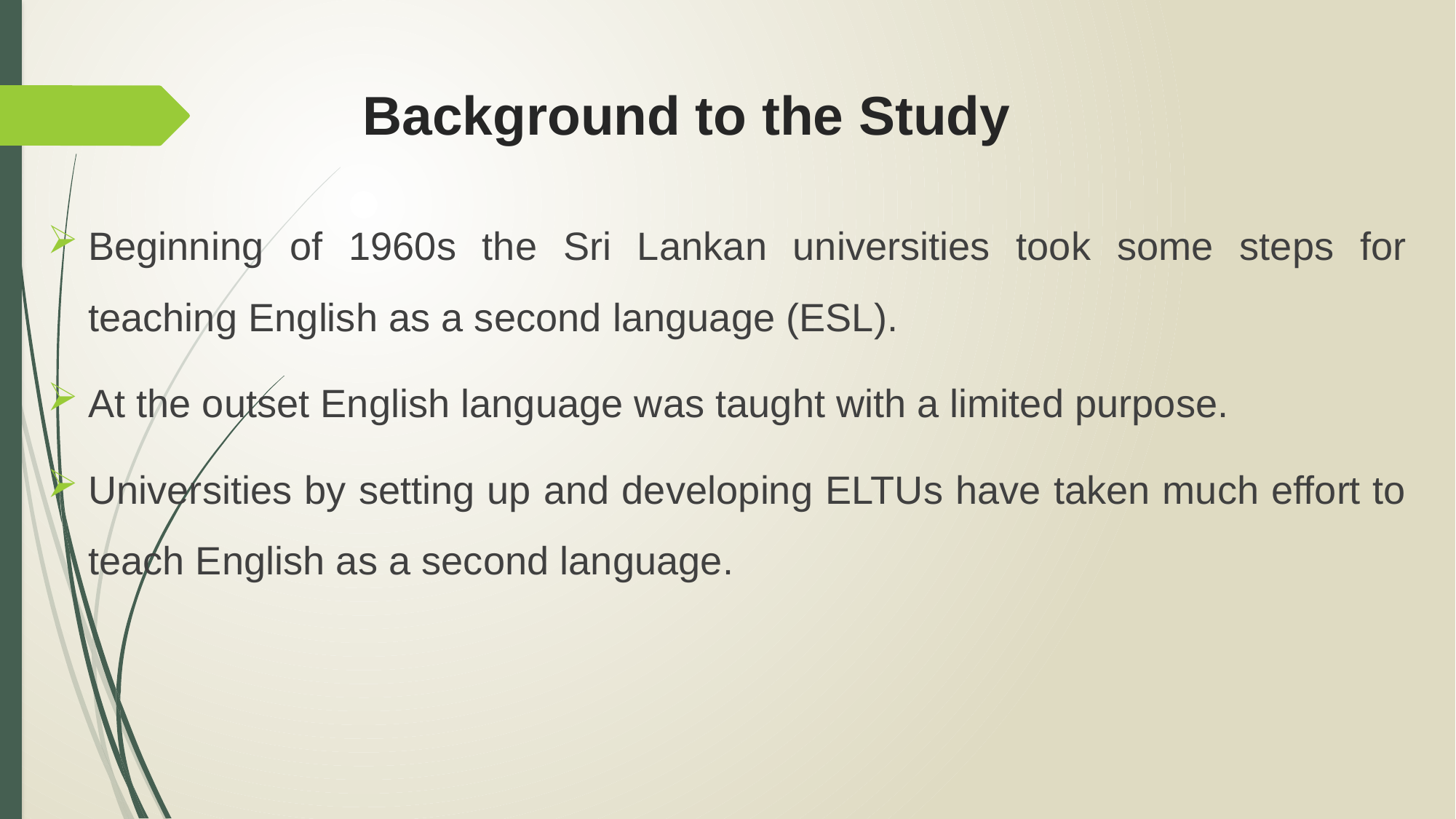

# Background to the Study

Beginning of 1960s the Sri Lankan universities took some steps for teaching English as a second language (ESL).
At the outset English language was taught with a limited purpose.
Universities by setting up and developing ELTUs have taken much effort to teach English as a second language.